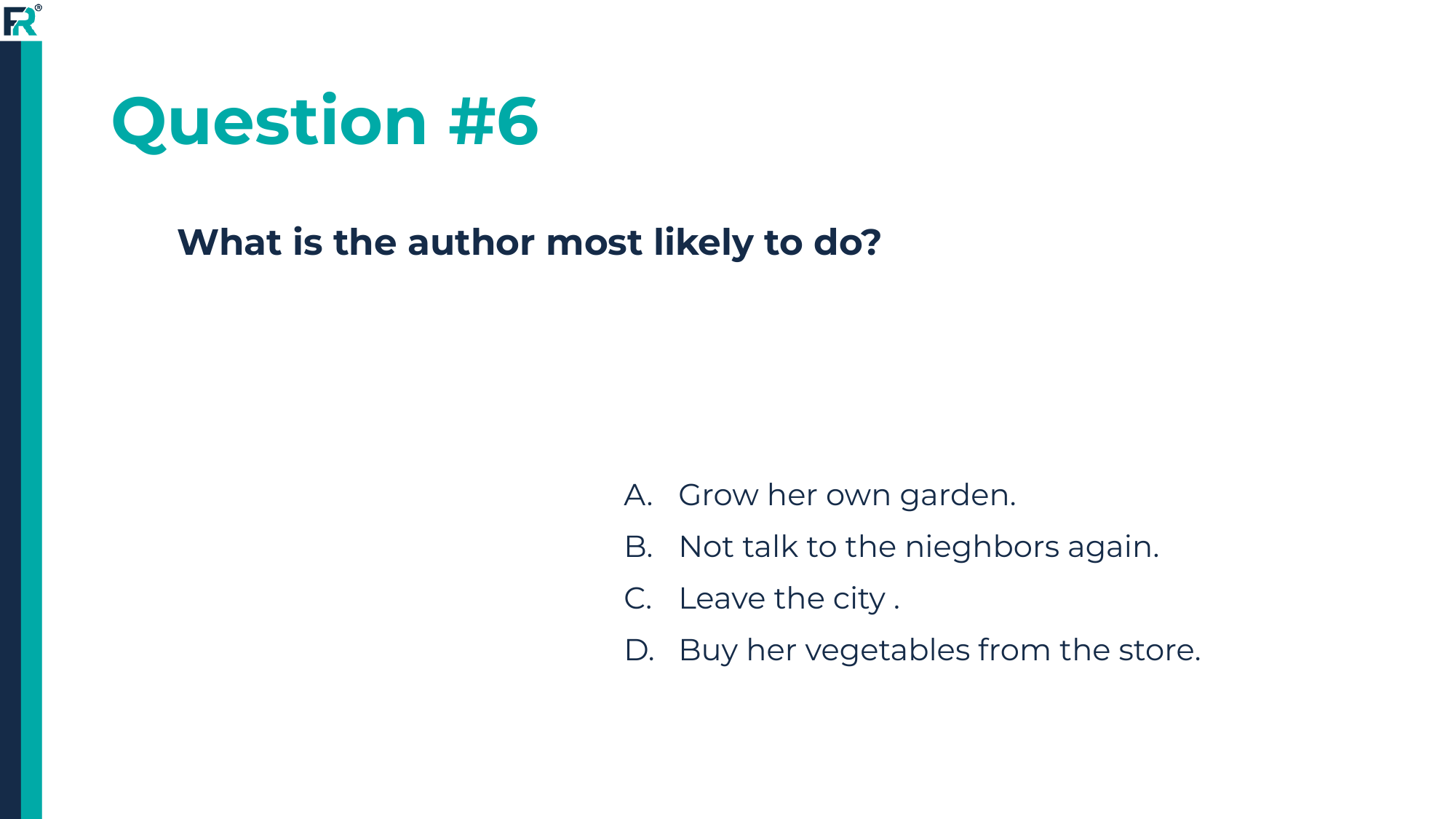

# Question #6
What is the author most likely to do?
Grow her own garden.
Not talk to the nieghbors again.
Leave the city .
Buy her vegetables from the store.